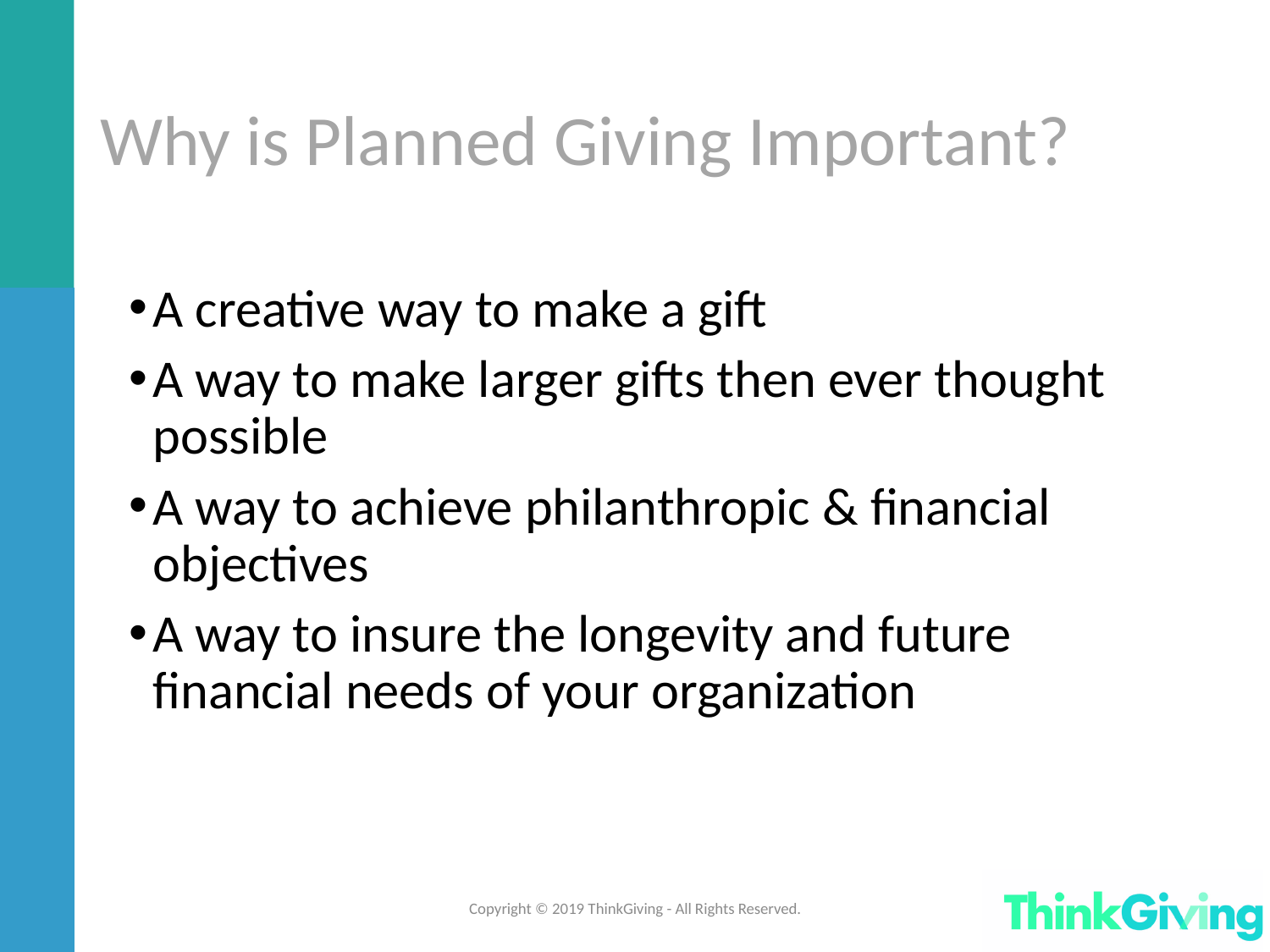

# Why is Planned Giving Important?
A creative way to make a gift
A way to make larger gifts then ever thought possible
A way to achieve philanthropic & financial objectives
A way to insure the longevity and future financial needs of your organization

Copyright © 2019 ThinkGiving - All Rights Reserved.